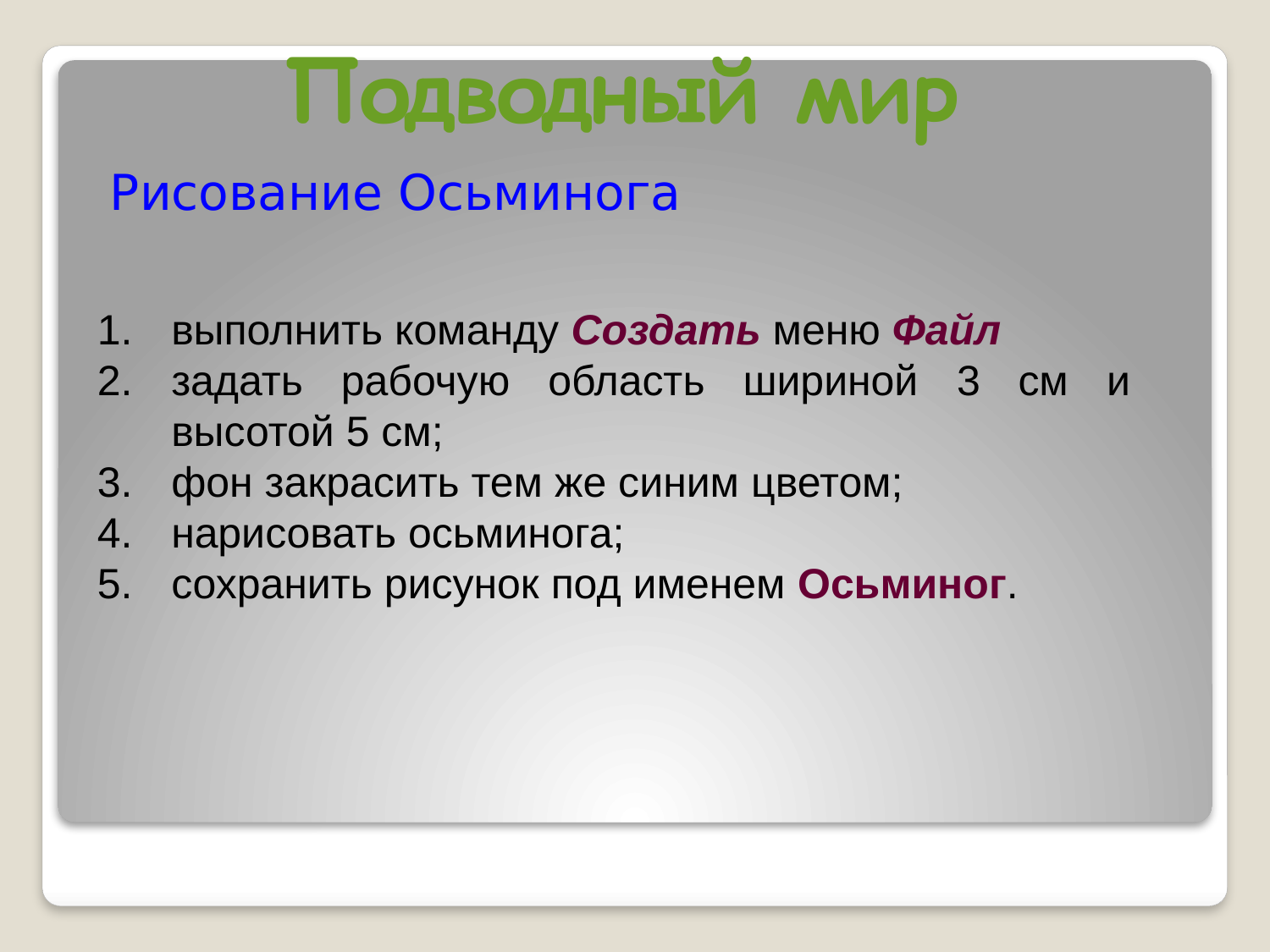

# Подводный мир
Рисование Осьминога
выполнить команду Создать меню Файл
задать рабочую область шириной 3 см и высотой 5 см;
фон закрасить тем же синим цветом;
нарисовать осьминога;
сохранить рисунок под именем Осьминог.